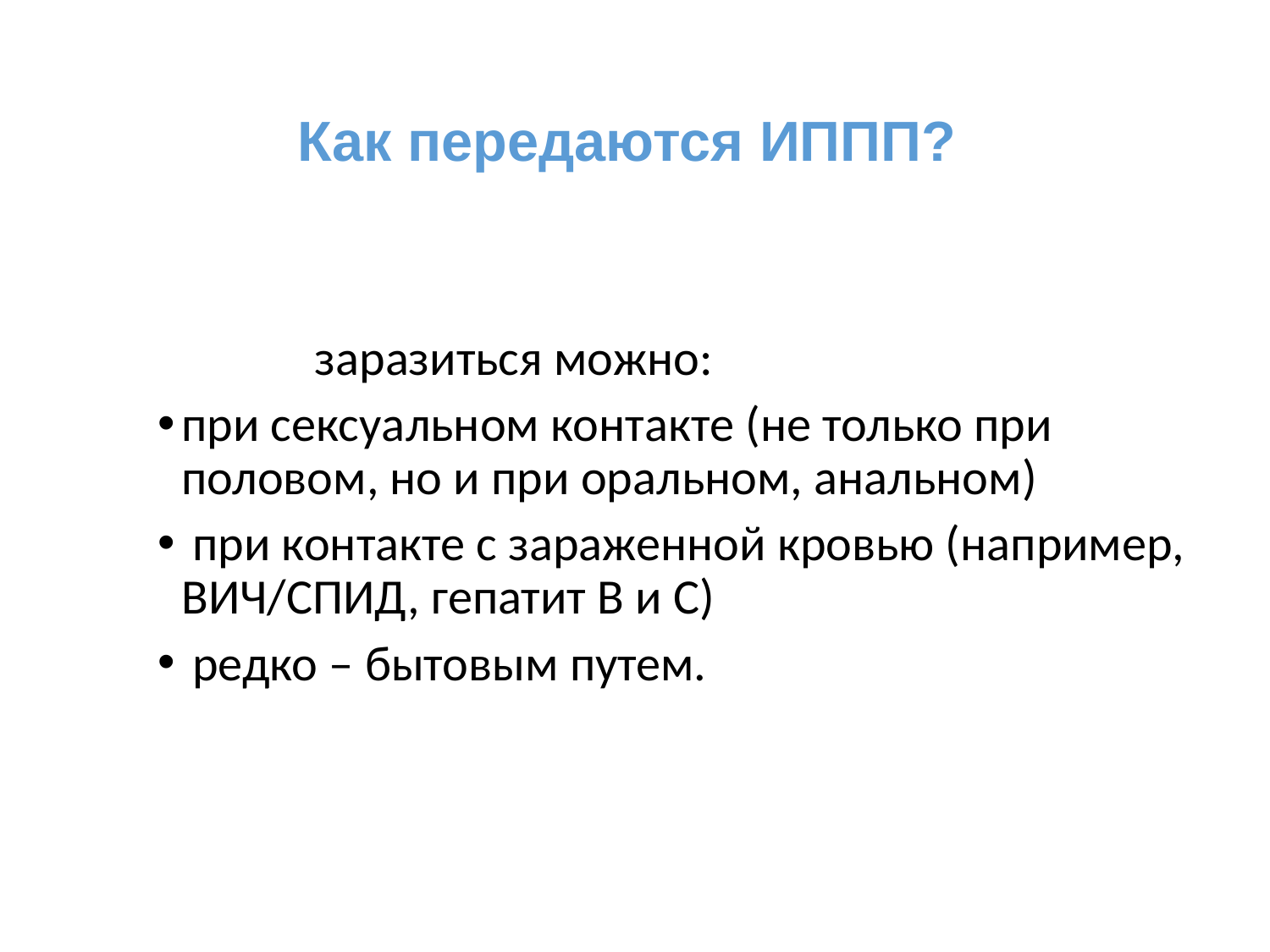

# Как передаются ИППП?
              заразиться можно:
при сексуальном контакте (не только при половом, но и при оральном, анальном)
 при контакте с зараженной кровью (например, ВИЧ/СПИД, гепатит В и С)
 редко – бытовым путем.